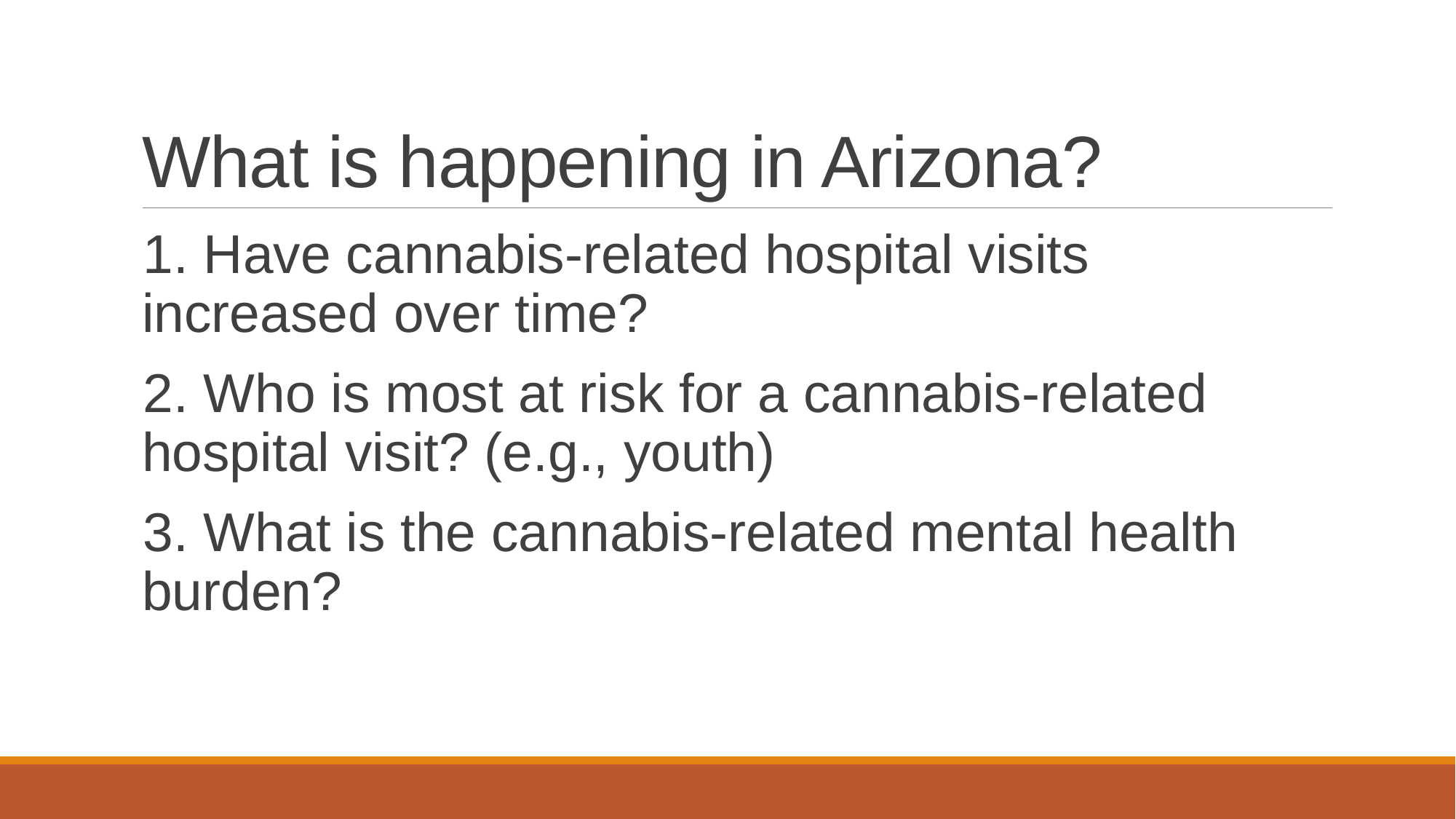

# What is happening in Arizona?
1. Have cannabis-related hospital visits increased over time?
2. Who is most at risk for a cannabis-related hospital visit? (e.g., youth)
3. What is the cannabis-related mental health burden?